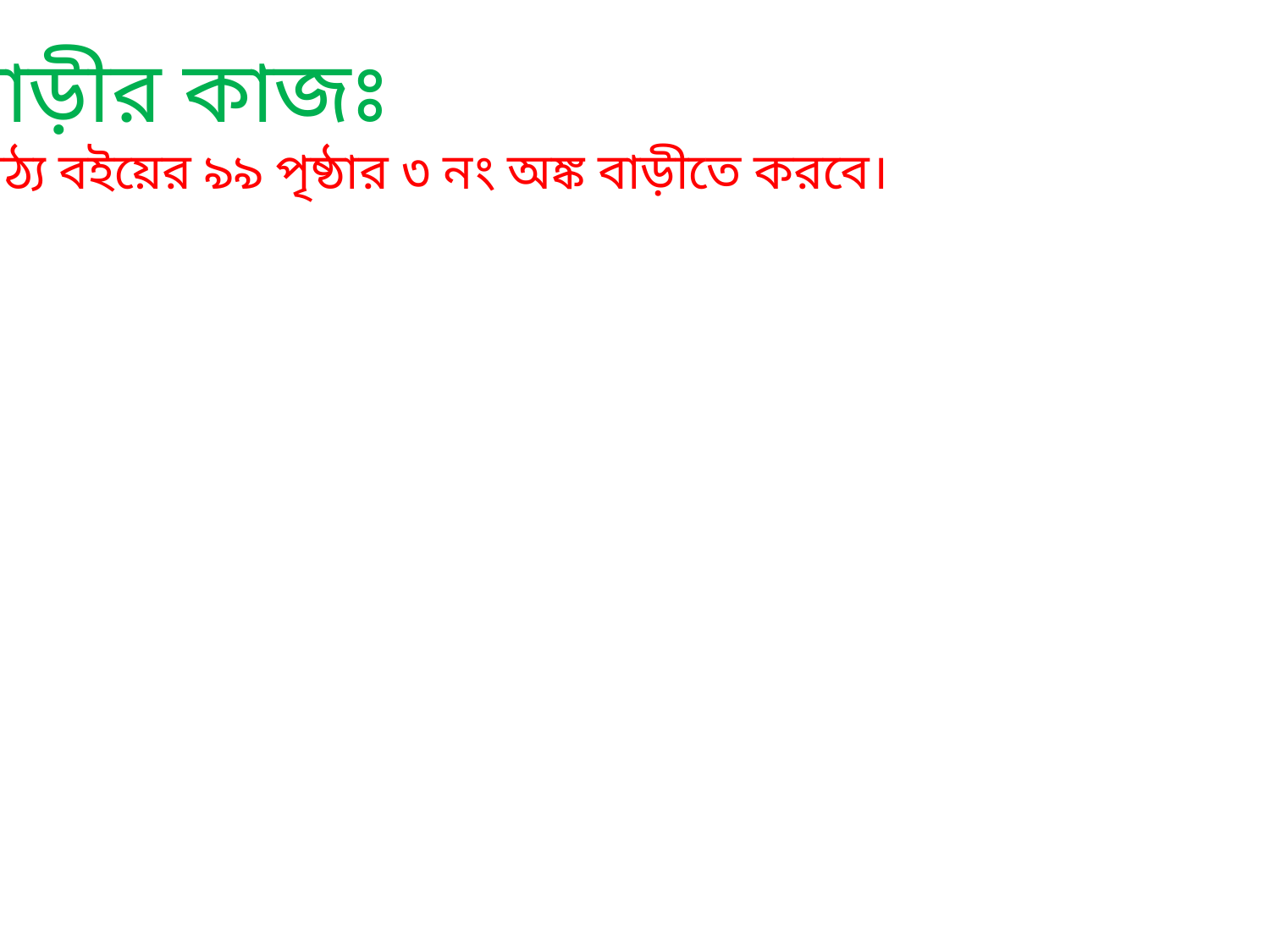

বাড়ীর কাজঃ
পাঠ্য বইয়ের ৯৯ পৃষ্ঠার ৩ নং অঙ্ক বাড়ীতে করবে।